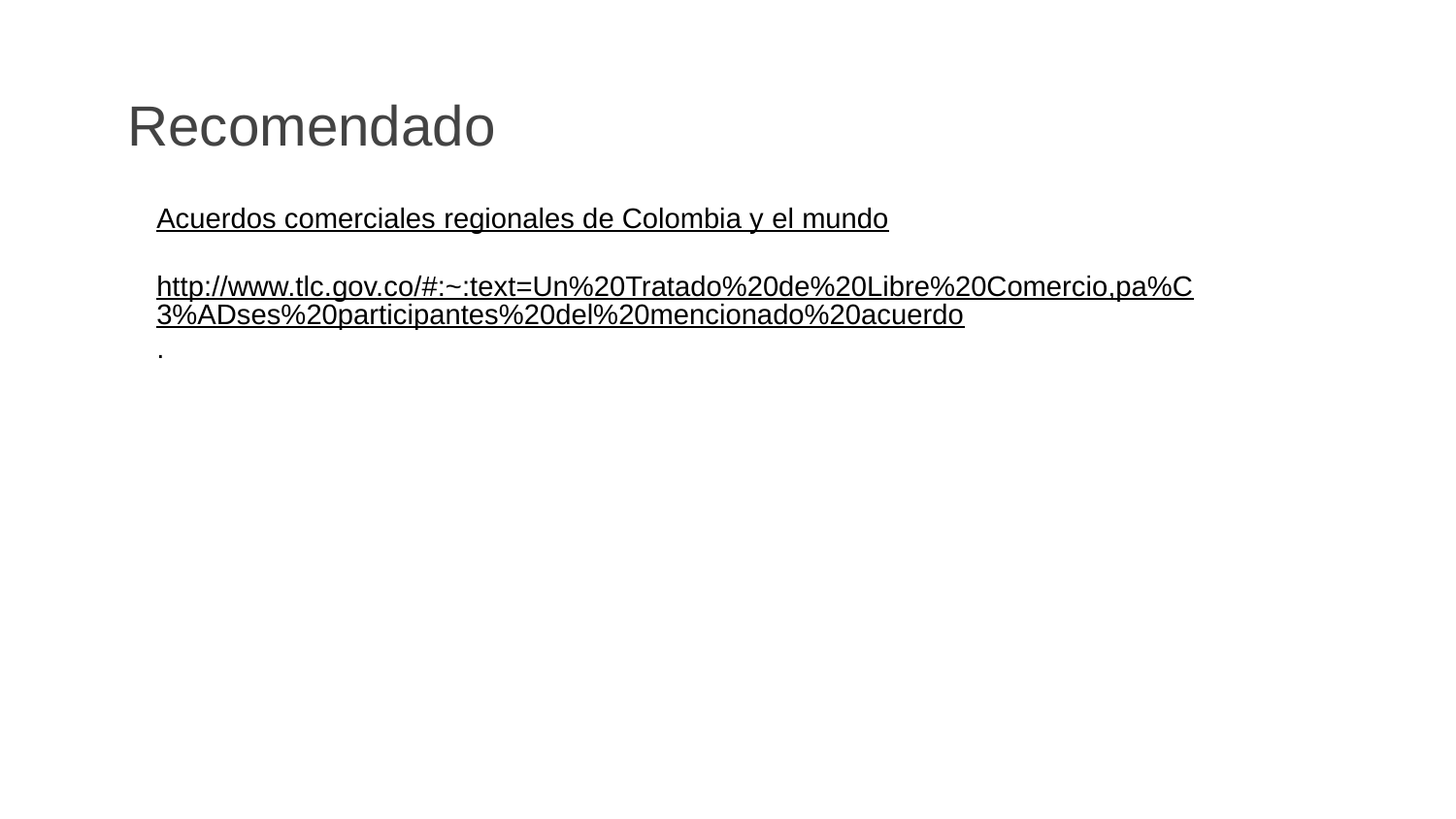

# Recomendado
Acuerdos comerciales regionales de Colombia y el mundo

http://www.tlc.gov.co/#:~:text=Un%20Tratado%20de%20Libre%20Comercio,pa%C3%ADses%20participantes%20del%20mencionado%20acuerdo.